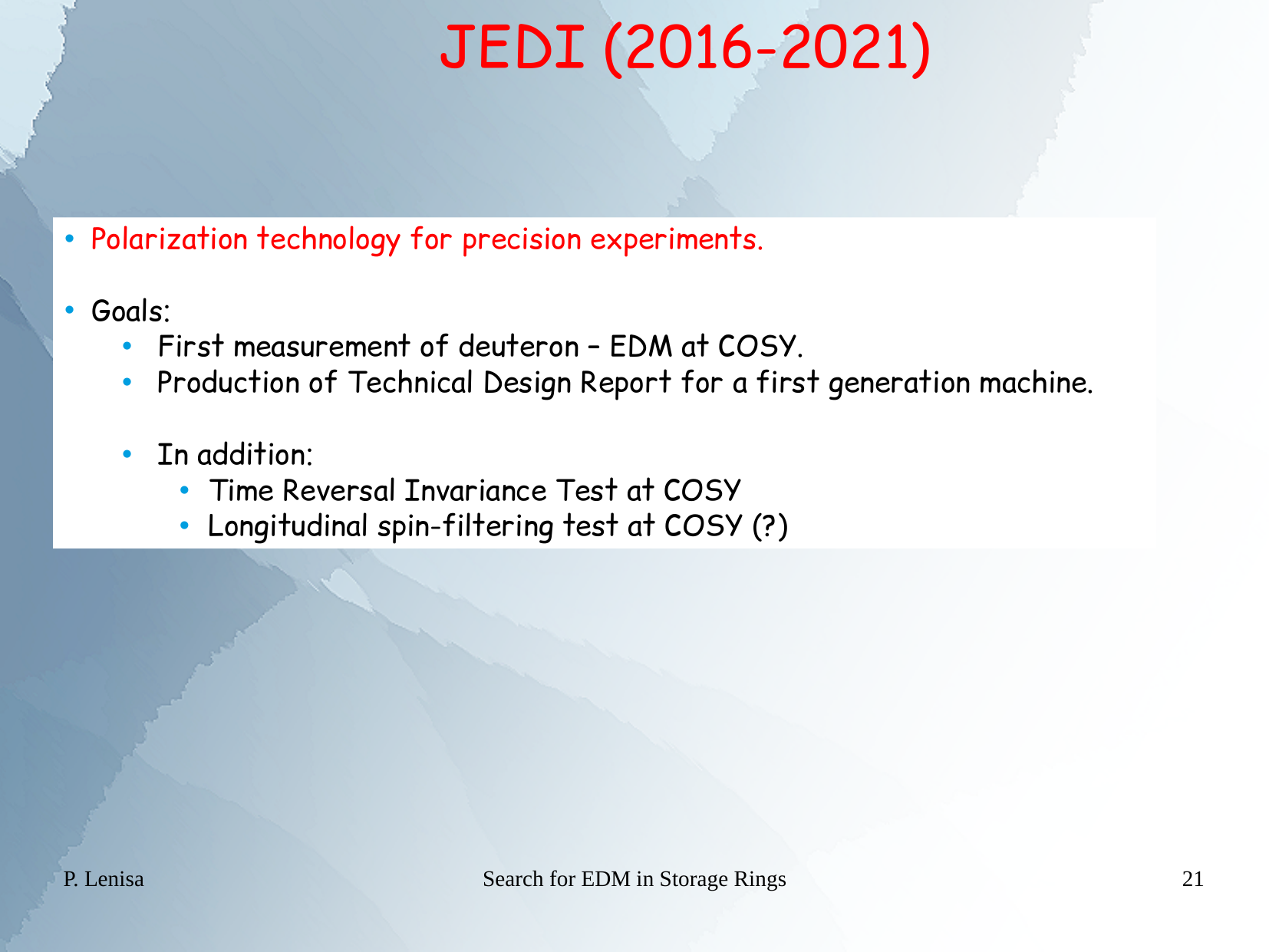

JEDI (2016-2021)
Polarization technology for precision experiments.

Goals:
First measurement of deuteron – EDM at COSY.
Production of Technical Design Report for a first generation machine.

In addition:
Time Reversal Invariance Test at COSY
Longitudinal spin-filtering test at COSY (?)
P. Lenisa
Search for EDM in Storage Rings
21